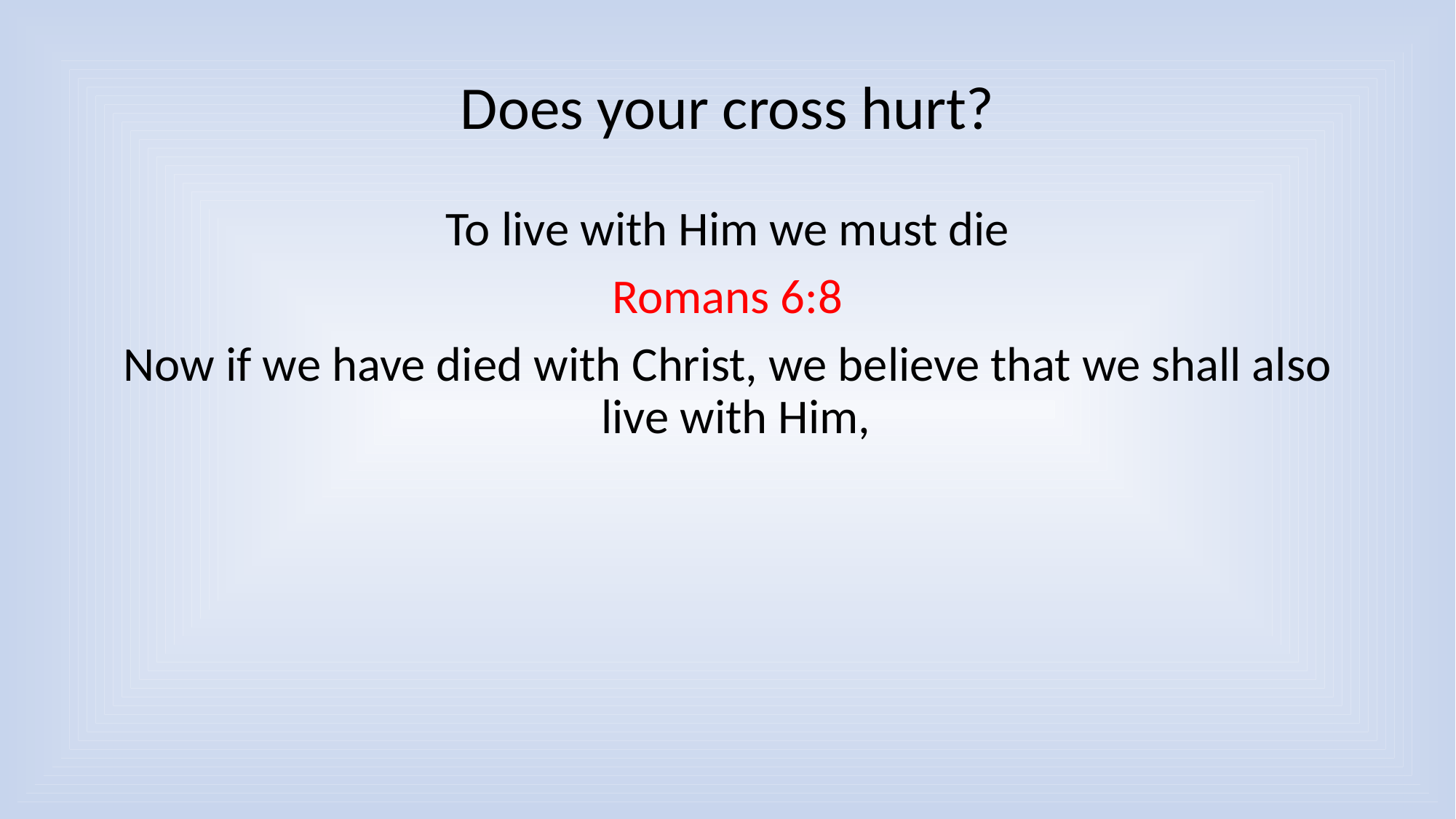

# Does your cross hurt?
To live with Him we must die
Romans 6:8
Now if we have died with Christ, we believe that we shall also live with Him,